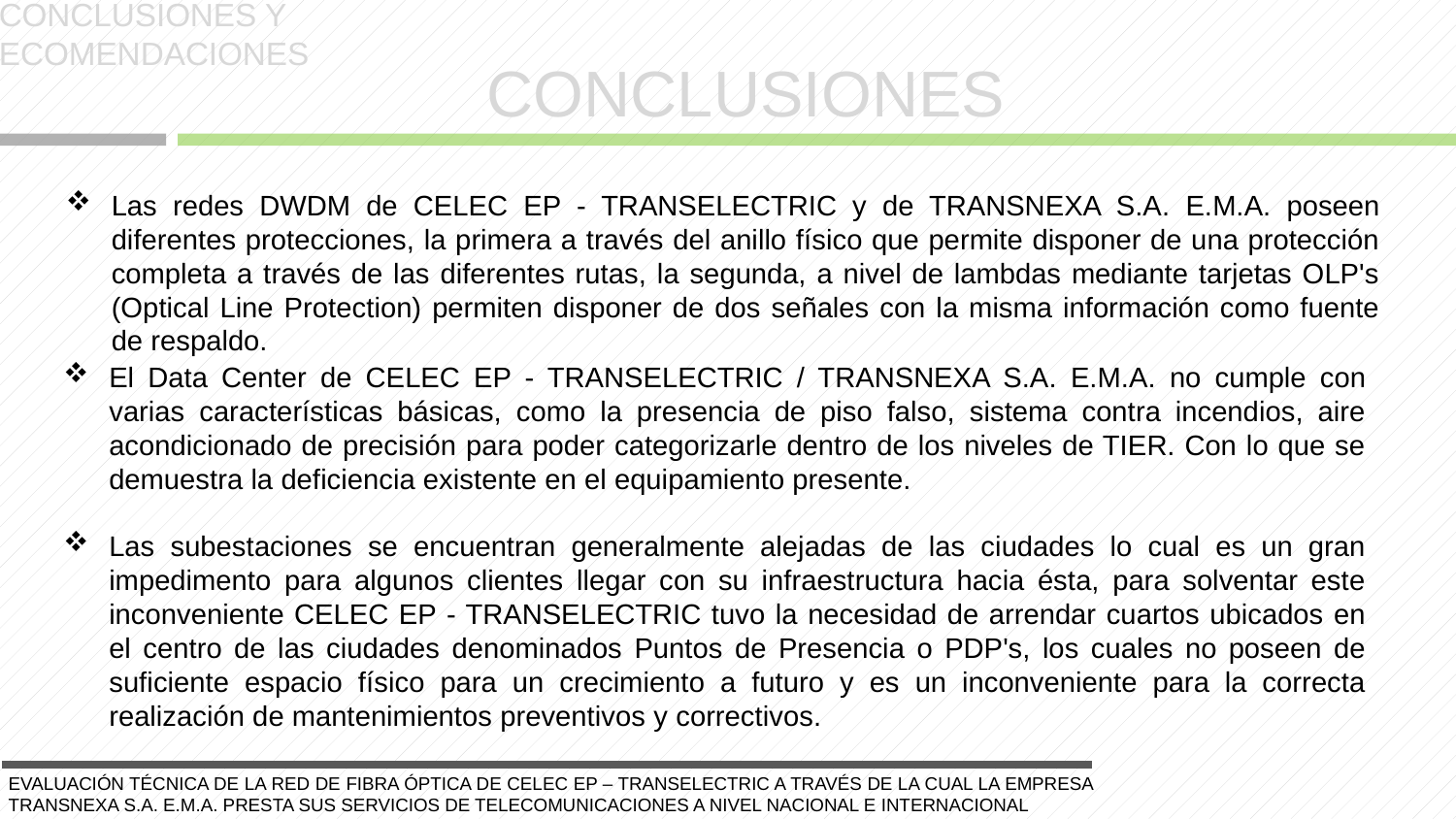

CONCLUSIONES Y RECOMENDACIONES
CONCLUSIONES

Las redes DWDM de CELEC EP - TRANSELECTRIC y de TRANSNEXA S.A. E.M.A. poseen diferentes protecciones, la primera a través del anillo físico que permite disponer de una protección completa a través de las diferentes rutas, la segunda, a nivel de lambdas mediante tarjetas OLP's (Optical Line Protection) permiten disponer de dos señales con la misma información como fuente de respaldo.
El Data Center de CELEC EP - TRANSELECTRIC / TRANSNEXA S.A. E.M.A. no cumple con varias características básicas, como la presencia de piso falso, sistema contra incendios, aire acondicionado de precisión para poder categorizarle dentro de los niveles de TIER. Con lo que se demuestra la deficiencia existente en el equipamiento presente.
Las subestaciones se encuentran generalmente alejadas de las ciudades lo cual es un gran impedimento para algunos clientes llegar con su infraestructura hacia ésta, para solventar este inconveniente CELEC EP - TRANSELECTRIC tuvo la necesidad de arrendar cuartos ubicados en el centro de las ciudades denominados Puntos de Presencia o PDP's, los cuales no poseen de suficiente espacio físico para un crecimiento a futuro y es un inconveniente para la correcta realización de mantenimientos preventivos y correctivos.
EVALUACIÓN TÉCNICA DE LA RED DE FIBRA ÓPTICA DE CELEC EP – TRANSELECTRIC A TRAVÉS DE LA CUAL LA EMPRESA TRANSNEXA S.A. E.M.A. PRESTA SUS SERVICIOS DE TELECOMUNICACIONES A NIVEL NACIONAL E INTERNACIONAL